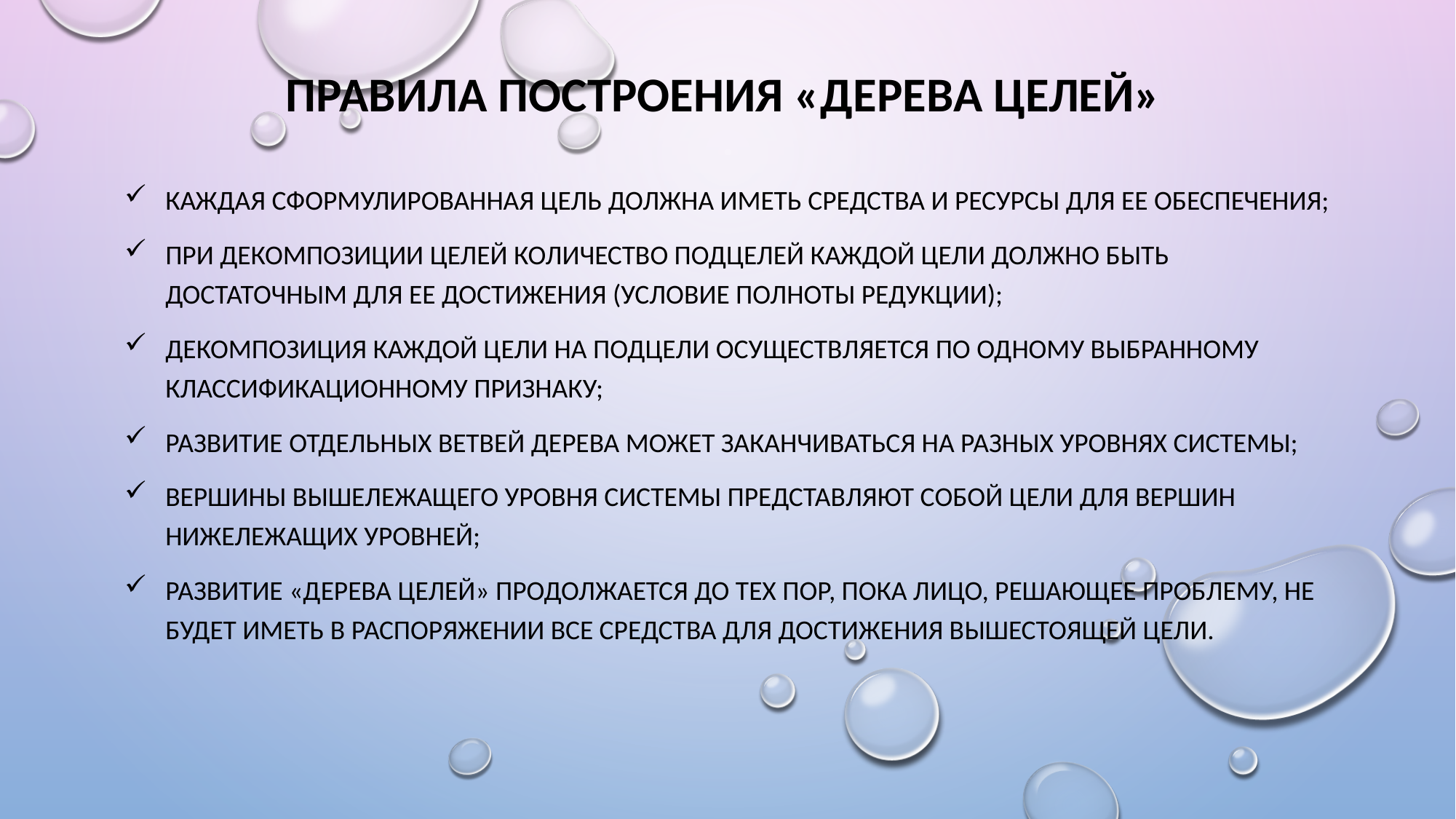

# Правила построения «дерева целей»
каждая сформулированная цель должна иметь средства и ресурсы для ее обеспечения;
при декомпозиции целей количество подцелей каждой цели должно быть достаточным для ее достижения (условие полноты редукции);
декомпозиция каждой цели на подцели осуществляется по одному выбранному классификационному признаку;
развитие отдельных ветвей дерева может заканчиваться на разных уровнях системы;
вершины вышележащего уровня системы представляют собой цели для вершин нижележащих уровней;
развитие «дерева целей» продолжается до тех пор, пока лицо, решающее проблему, не будет иметь в распоряжении все средства для достижения вышестоящей цели.